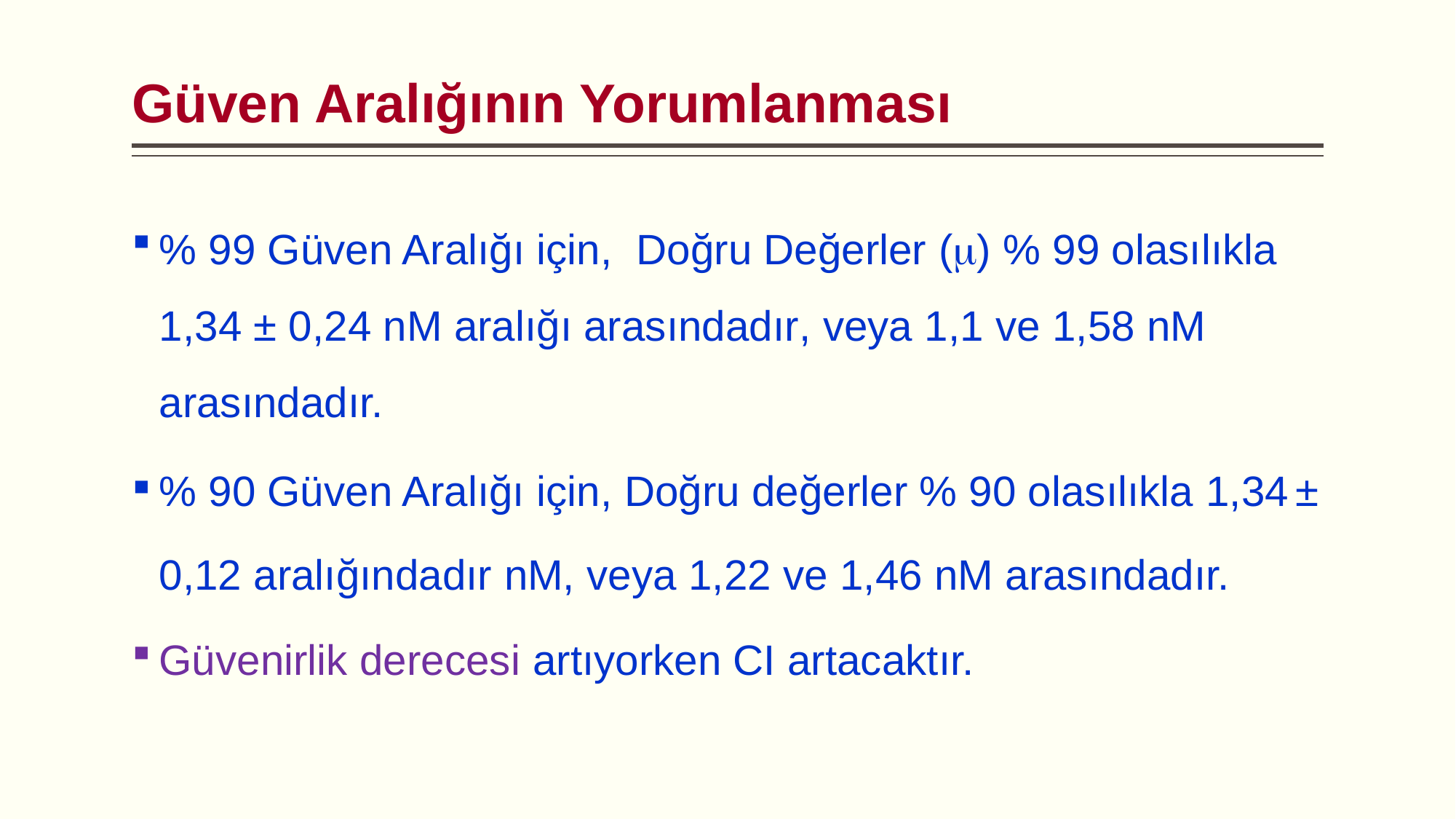

# Güven Aralığının Yorumlanması
% 99 Güven Aralığı için,  Doğru Değerler (μ) % 99 olasılıkla 1,34 ± 0,24 nM aralığı arasındadır, veya 1,1 ve 1,58 nM arasındadır.
% 90 Güven Aralığı için, Doğru değerler % 90 olasılıkla 1,34 ± 0,12 aralığındadır nM, veya 1,22 ve 1,46 nM arasındadır.
Güvenirlik derecesi artıyorken CI artacaktır.